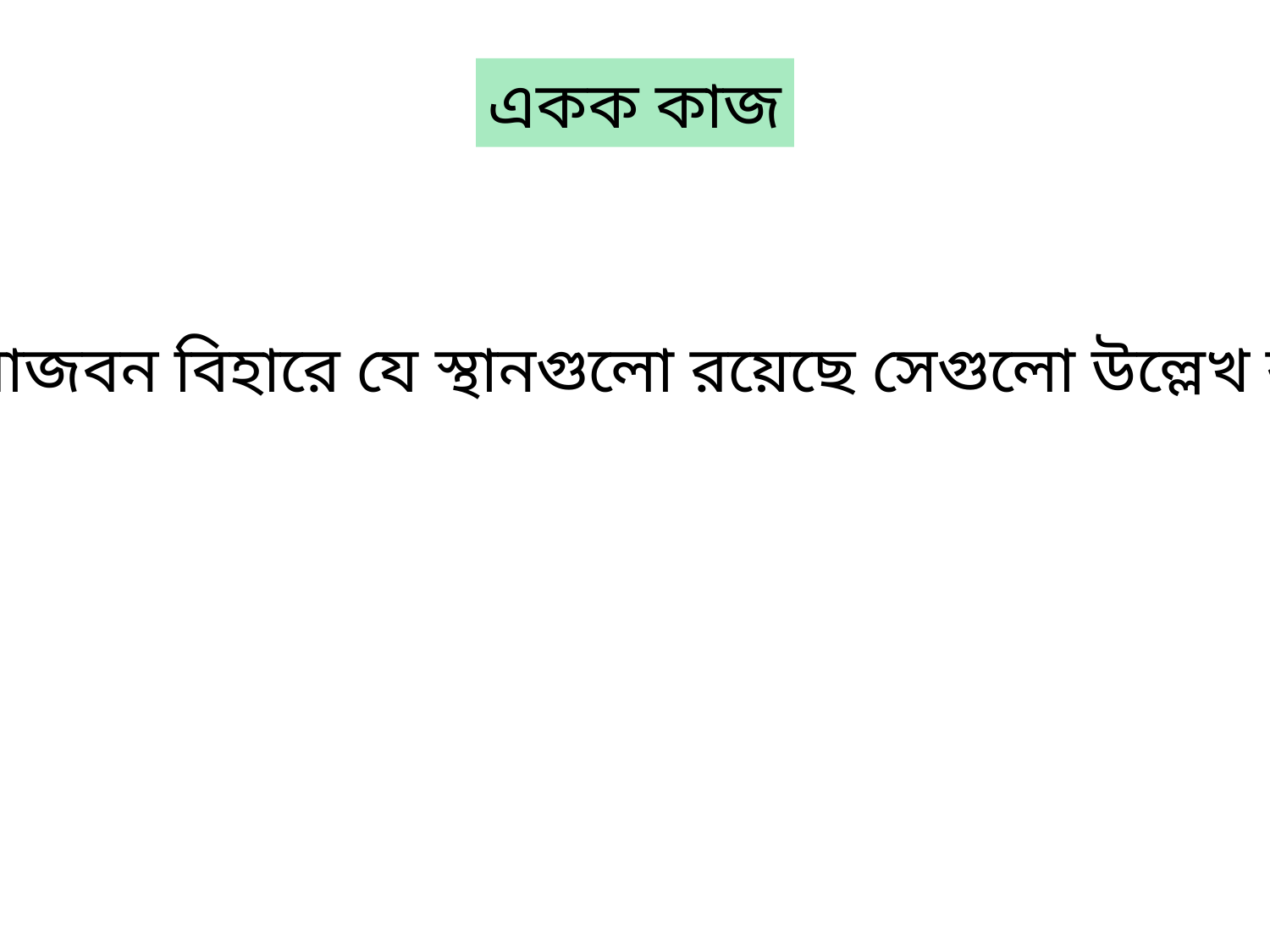

একক কাজ
রাজবন বিহারে যে স্থানগুলো রয়েছে সেগুলো উল্লেখ কর।